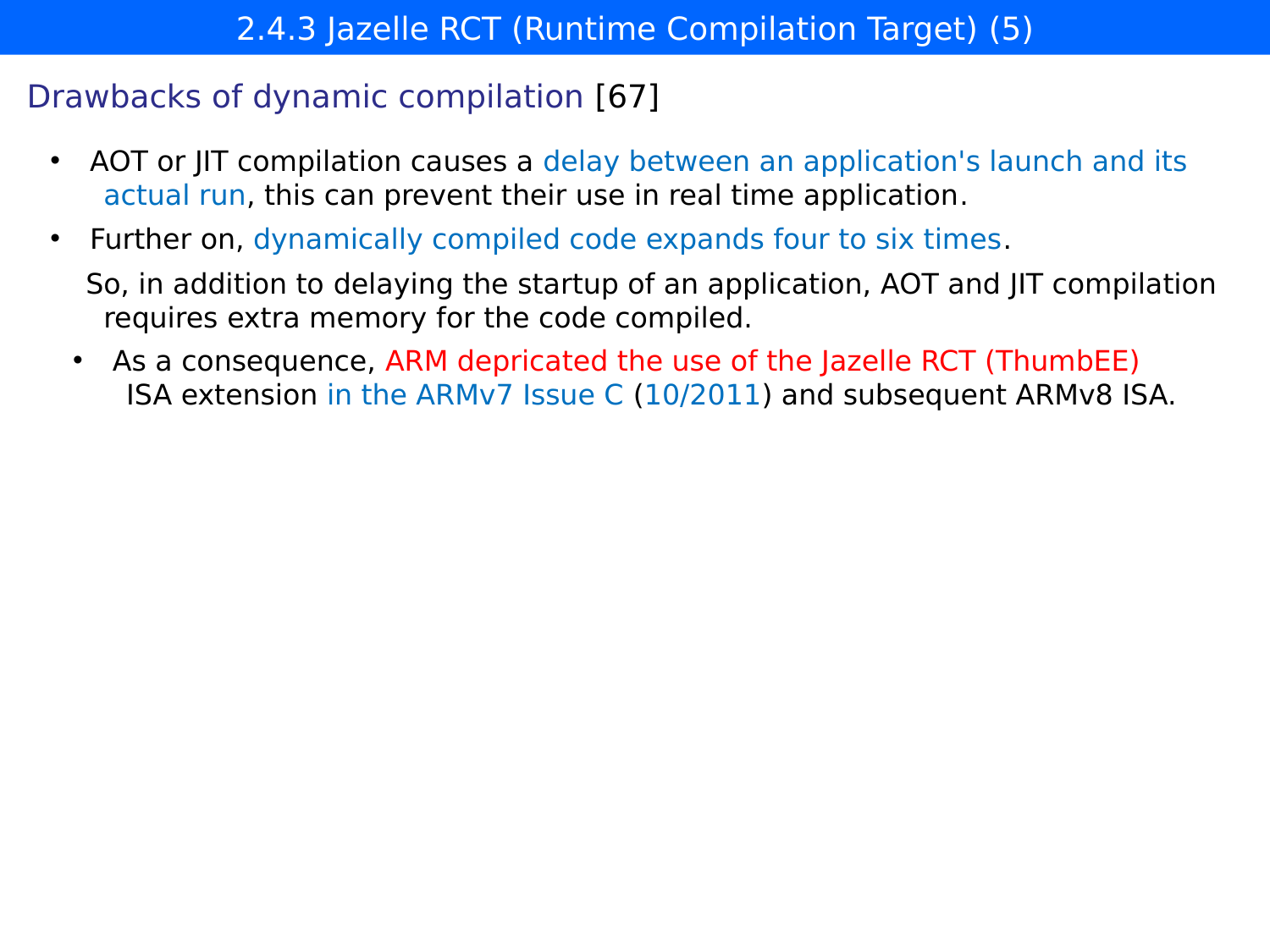

# 2.4.3 Jazelle RCT (Runtime Compilation Target) (5)
Drawbacks of dynamic compilation [67]
AOT or JIT compilation causes a delay between an application's launch and its
      actual run, this can prevent their use in real time application.
Further on, dynamically compiled code expands four to six times.
    So, in addition to delaying the startup of an application, AOT and JIT compilation
      requires extra memory for the code compiled.
As a consequence, ARM depricated the use of the Jazelle RCT (ThumbEE)
      ISA extension in the ARMv7 Issue C (10/2011) and subsequent ARMv8 ISA.